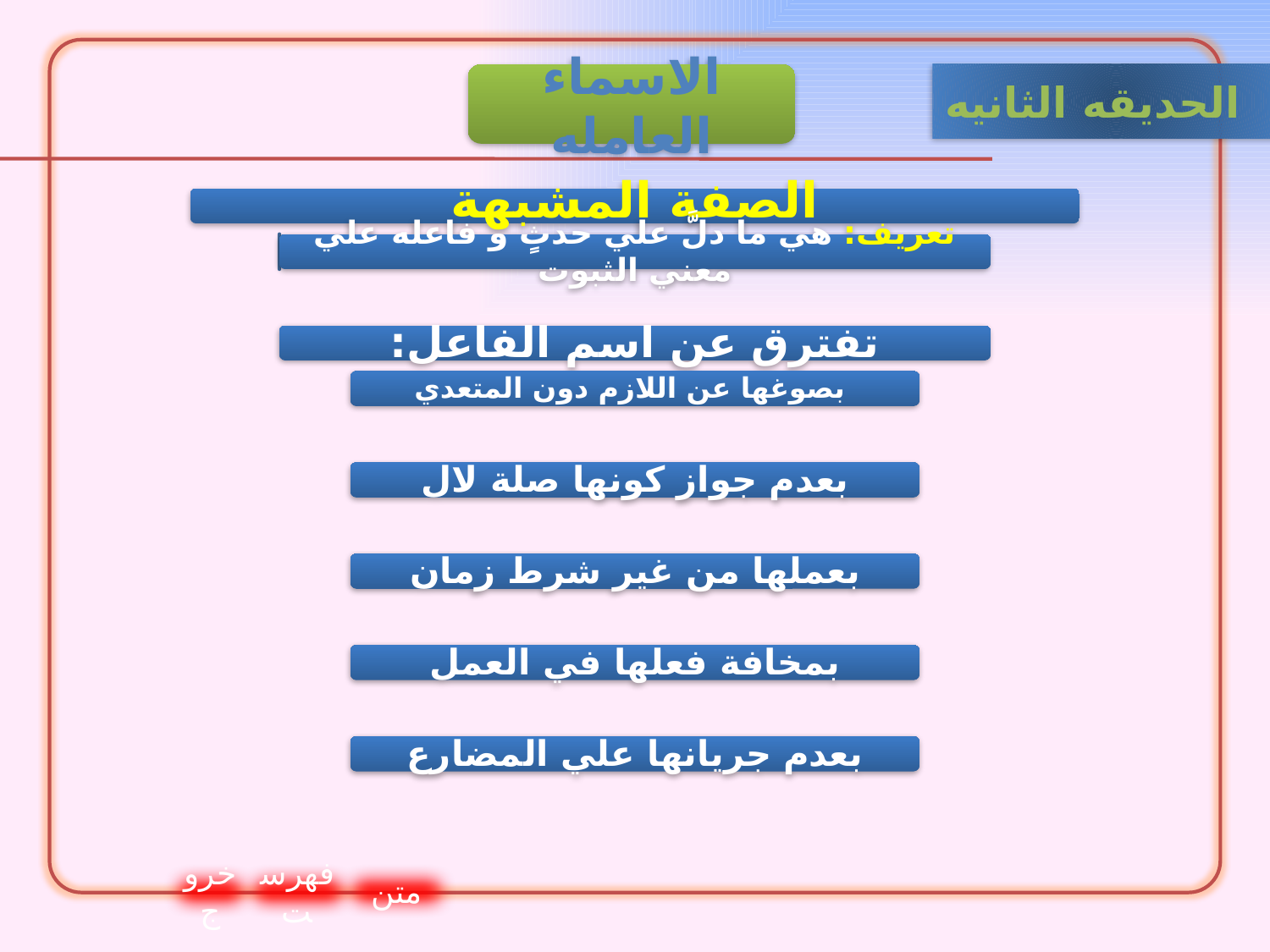

الحدیقه الثانيه
الاسماء العامله
الصفة المشبهة
تفترق عن اسم الفاعل:
بعملها من غير شرط زمان
بمخافة فعلها في العمل
بعدم جريانها علي المضارع
خروج
فهرست
متن